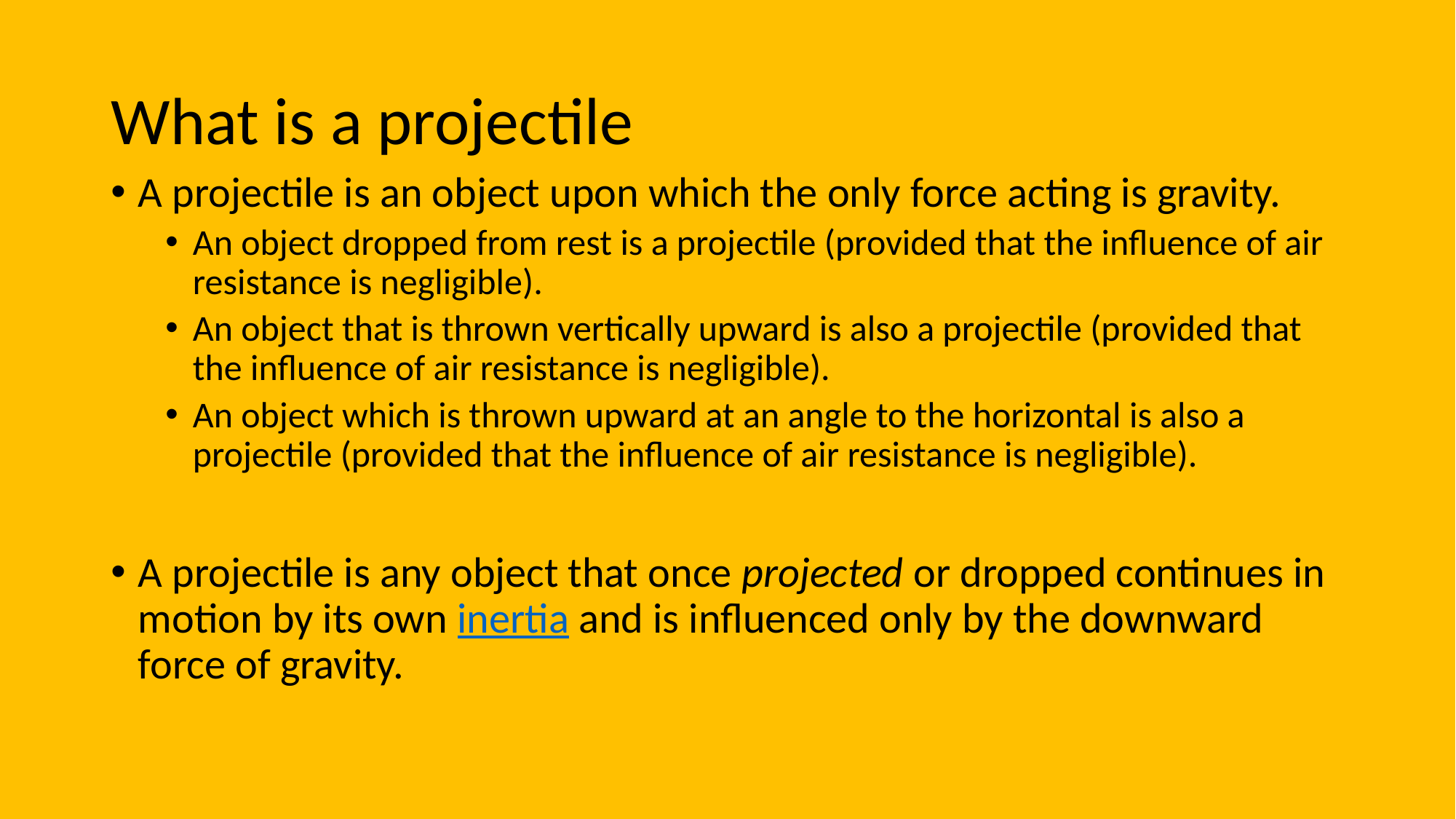

# What is a projectile
A projectile is an object upon which the only force acting is gravity.
An object dropped from rest is a projectile (provided that the influence of air resistance is negligible).
An object that is thrown vertically upward is also a projectile (provided that the influence of air resistance is negligible).
An object which is thrown upward at an angle to the horizontal is also a projectile (provided that the influence of air resistance is negligible).

A projectile is any object that once projected or dropped continues in motion by its own inertia and is influenced only by the downward force of gravity.